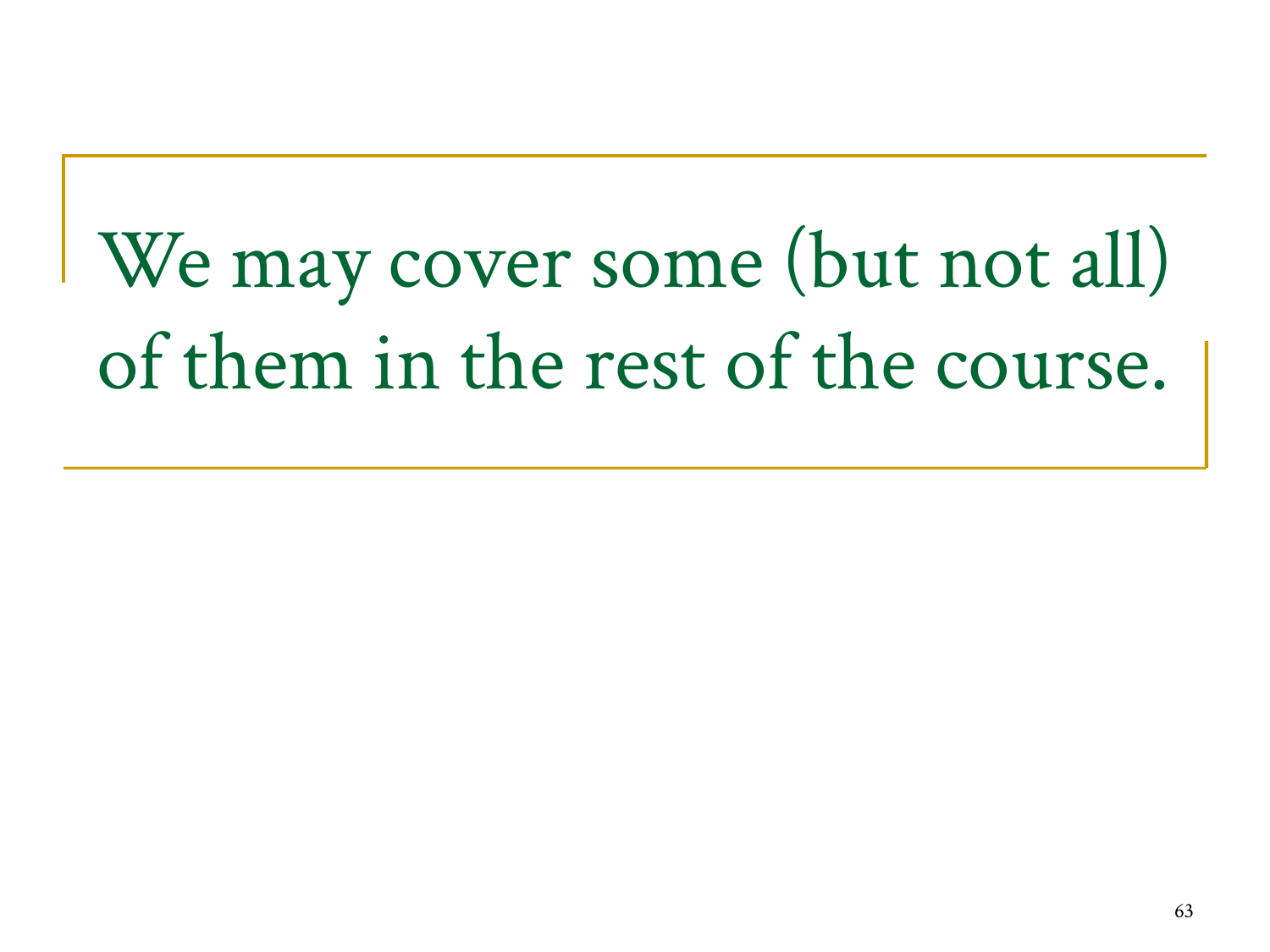

# We may cover some (but not all) of them in the rest of the course.

63